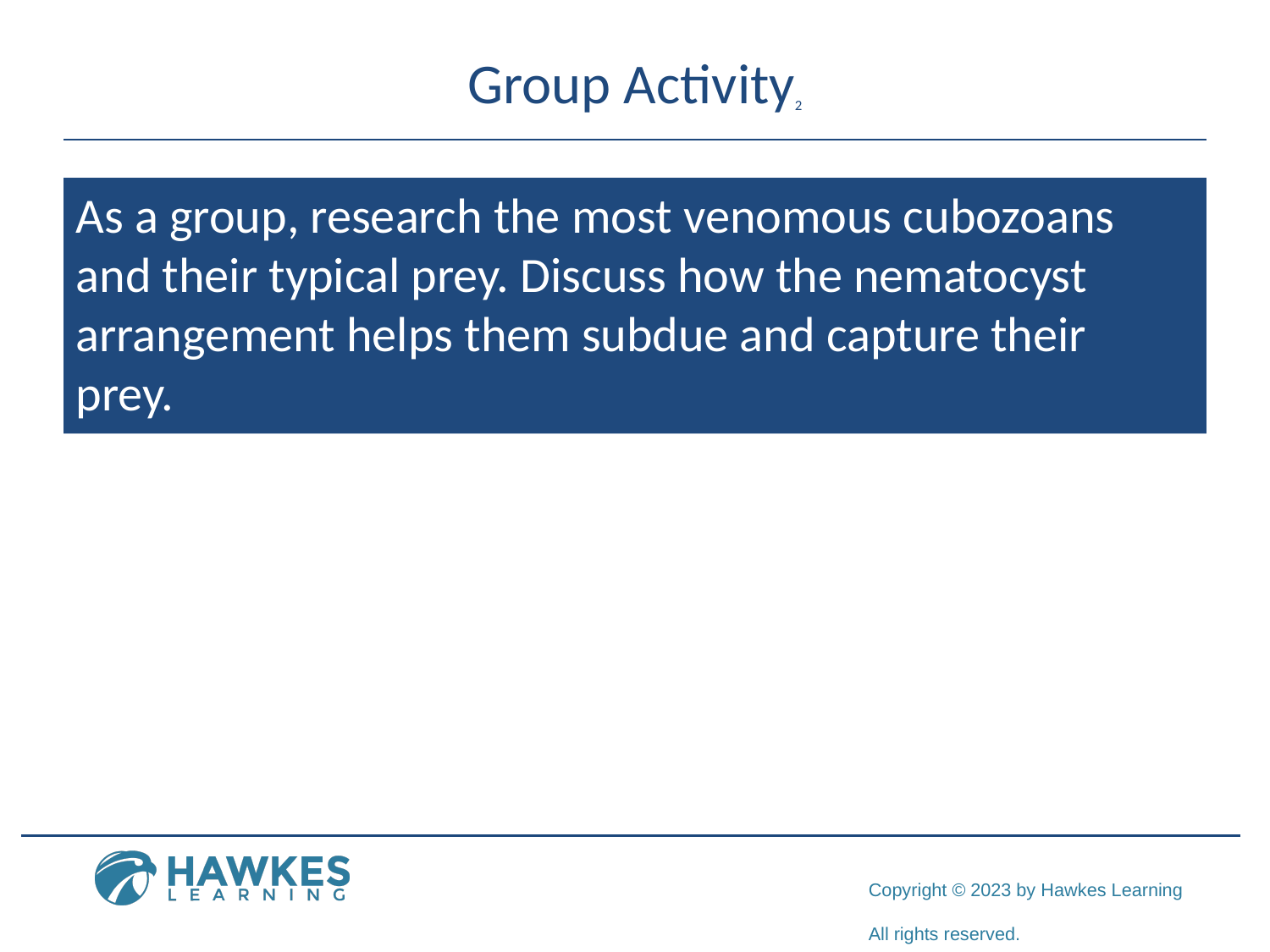

# Group Activity2
As a group, research the most venomous cubozoans and their typical prey. Discuss how the nematocyst arrangement helps them subdue and capture their prey.